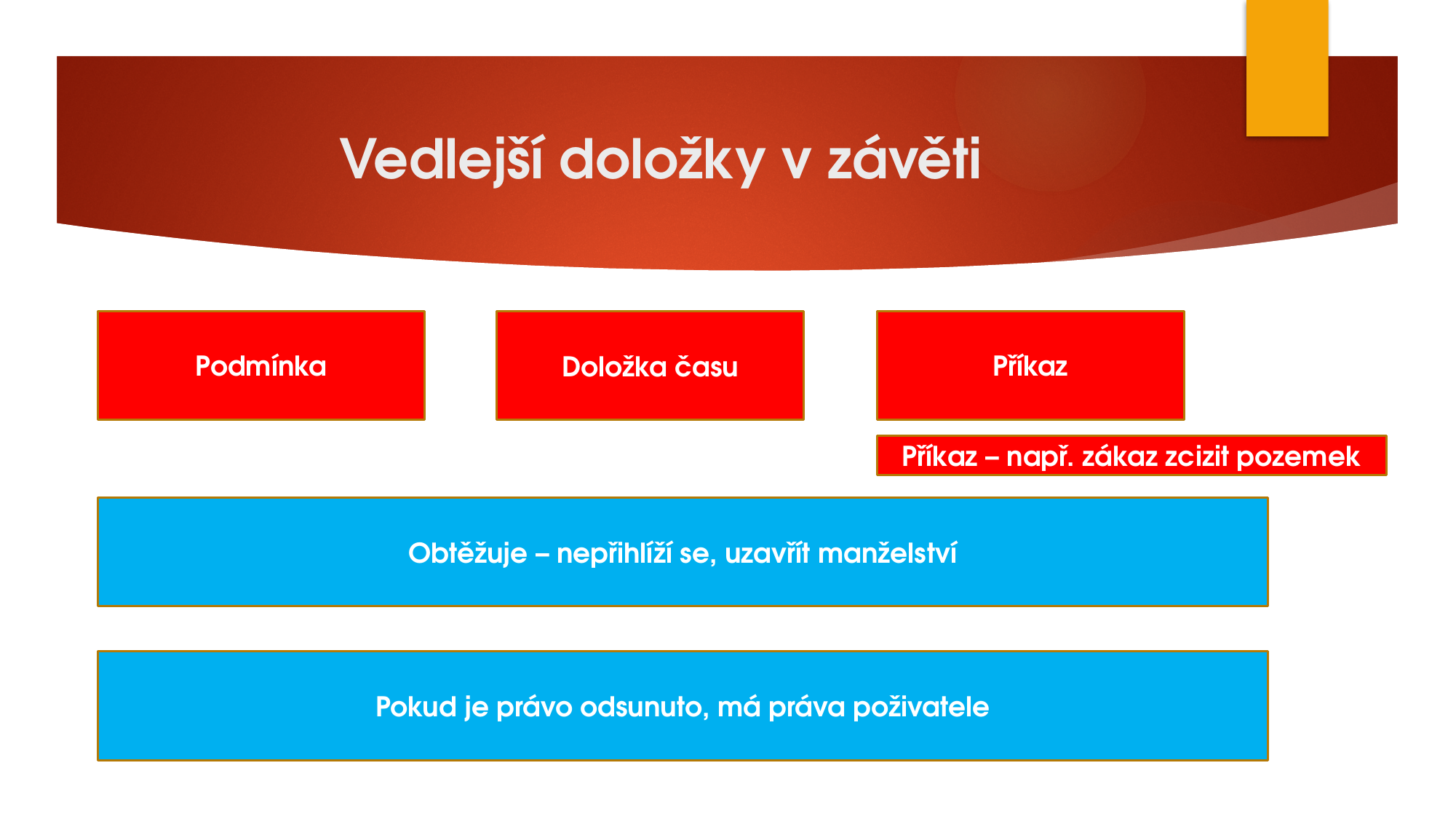

# Vedlejší doložky v závěti
Příkaz
Podmínka
Doložka času
Příkaz – např. zákaz zcizit pozemek
Obtěžuje – nepřihlíží se, uzavřít manželství
Pokud je právo odsunuto, má práva poživatele